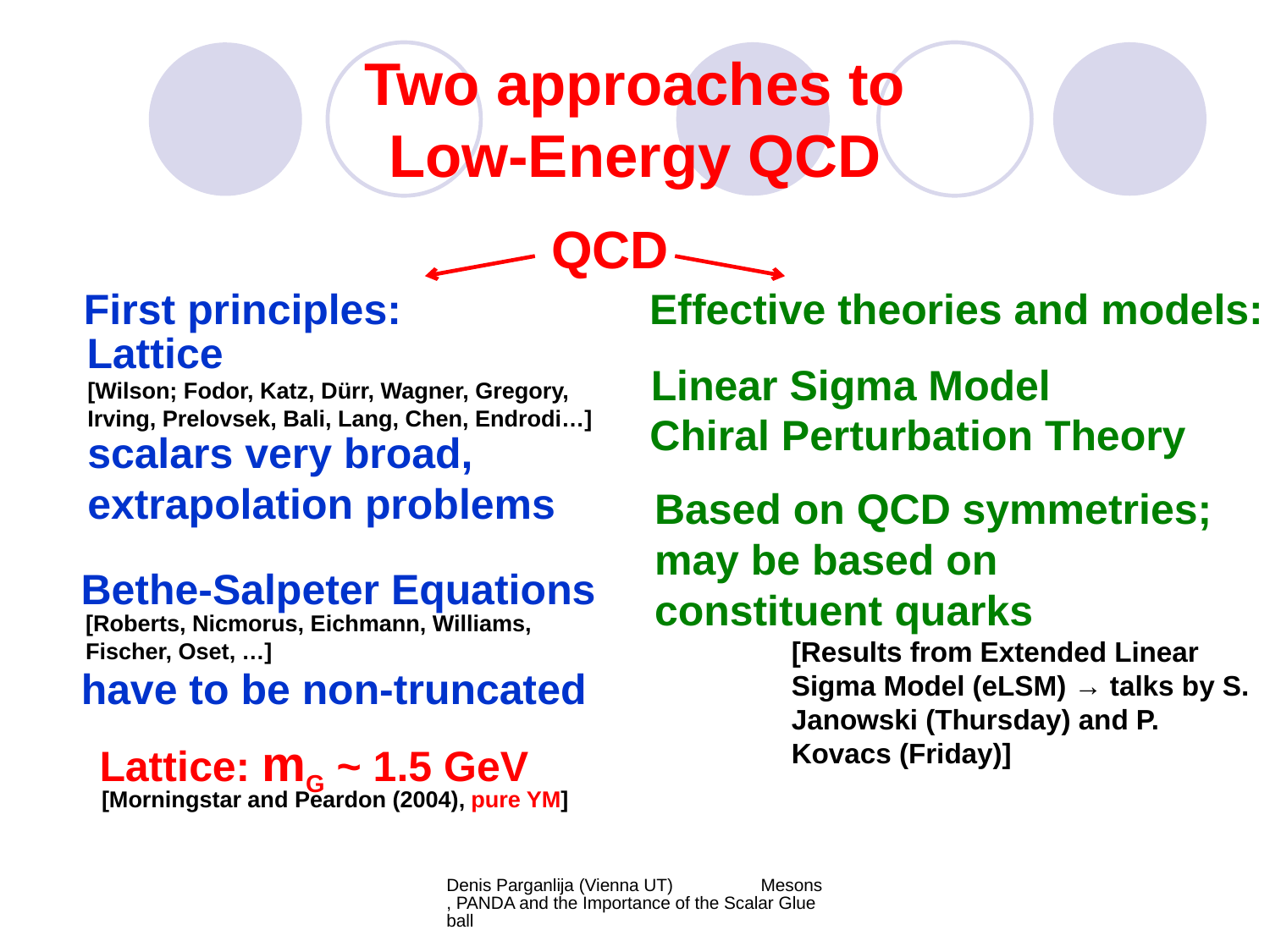

# Two approaches to Low-Energy QCD
QCD
First principles:
Effective theories and models:
Lattice
Linear Sigma Model
[Wilson; Fodor, Katz, Dürr, Wagner, Gregory,
Irving, Prelovsek, Bali, Lang, Chen, Endrodi…]
Chiral Perturbation Theory
scalars very broad,
extrapolation problems
Based on QCD symmetries; may be based on constituent quarks
Bethe-Salpeter Equations
[Roberts, Nicmorus, Eichmann, Williams,
Fischer, Oset, …]
[Results from Extended Linear Sigma Model (eLSM) → talks by S. Janowski (Thursday) and P. Kovacs (Friday)]
have to be non-truncated
Lattice: mG ~ 1.5 GeV
[Morningstar and Peardon (2004), pure YM]
Denis Parganlija (Vienna UT)                  Mesons, PANDA and the Importance of the Scalar Glueball